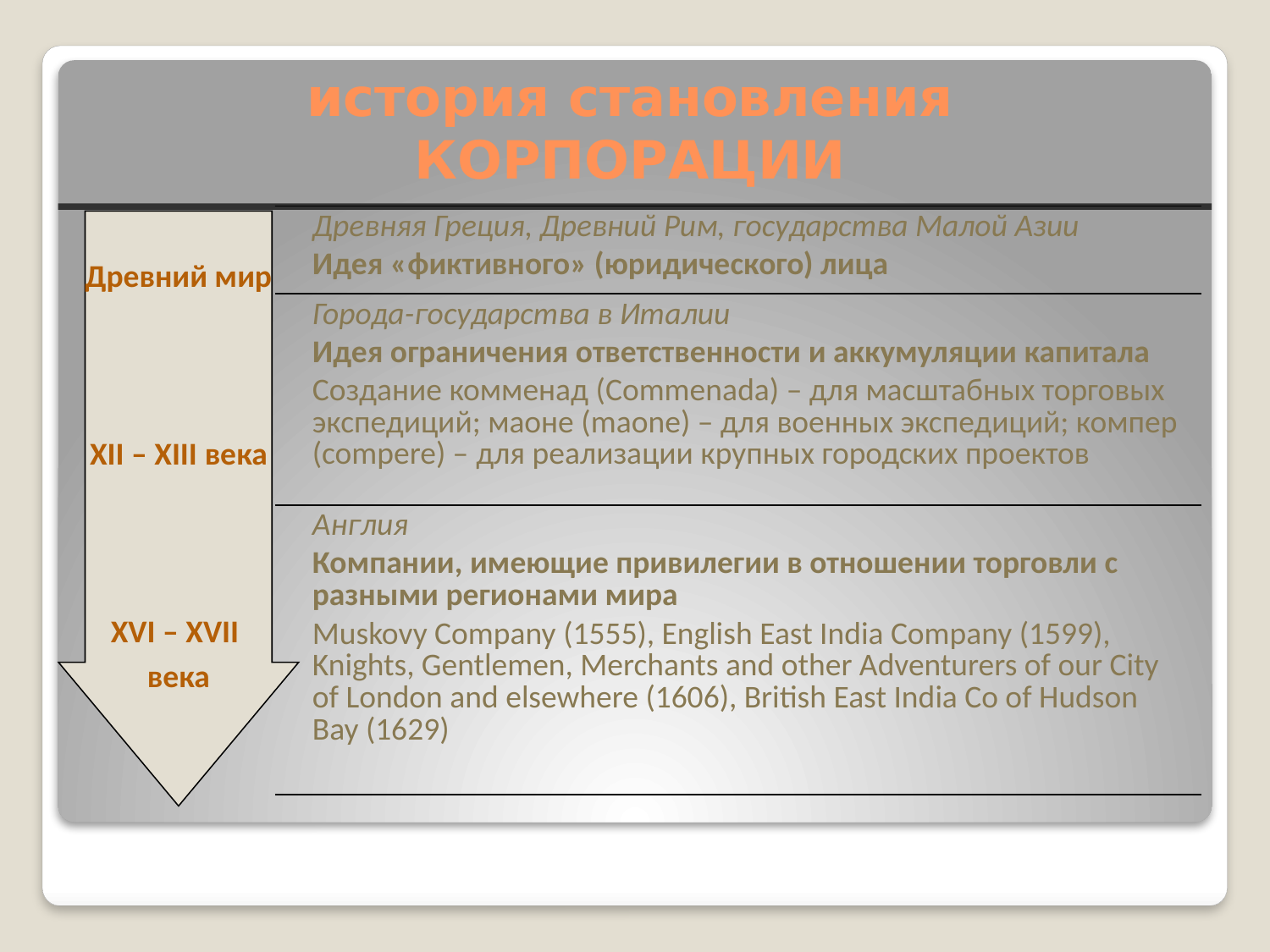

# история становления КОРПОРАЦИИ
| Древняя Греция, Древний Рим, государства Малой Азии Идея «фиктивного» (юридического) лица |
| --- |
| Города-государства в Италии Идея ограничения ответственности и аккумуляции капитала Создание комменад (Commenada) – для масштабных торговых экспедиций; маоне (maone) – для военных экспедиций; компер (compere) – для реализации крупных городских проектов |
| Англия Компании, имеющие привилегии в отношении торговли с разными регионами мира Muskovy Company (1555), English East India Company (1599), Knights, Gentlemen, Merchants and other Adventurers of our City of London and elsewhere (1606), British East India Co of Hudson Bay (1629) |

Древний мир

XII – XIII века

XVI – XVII
века